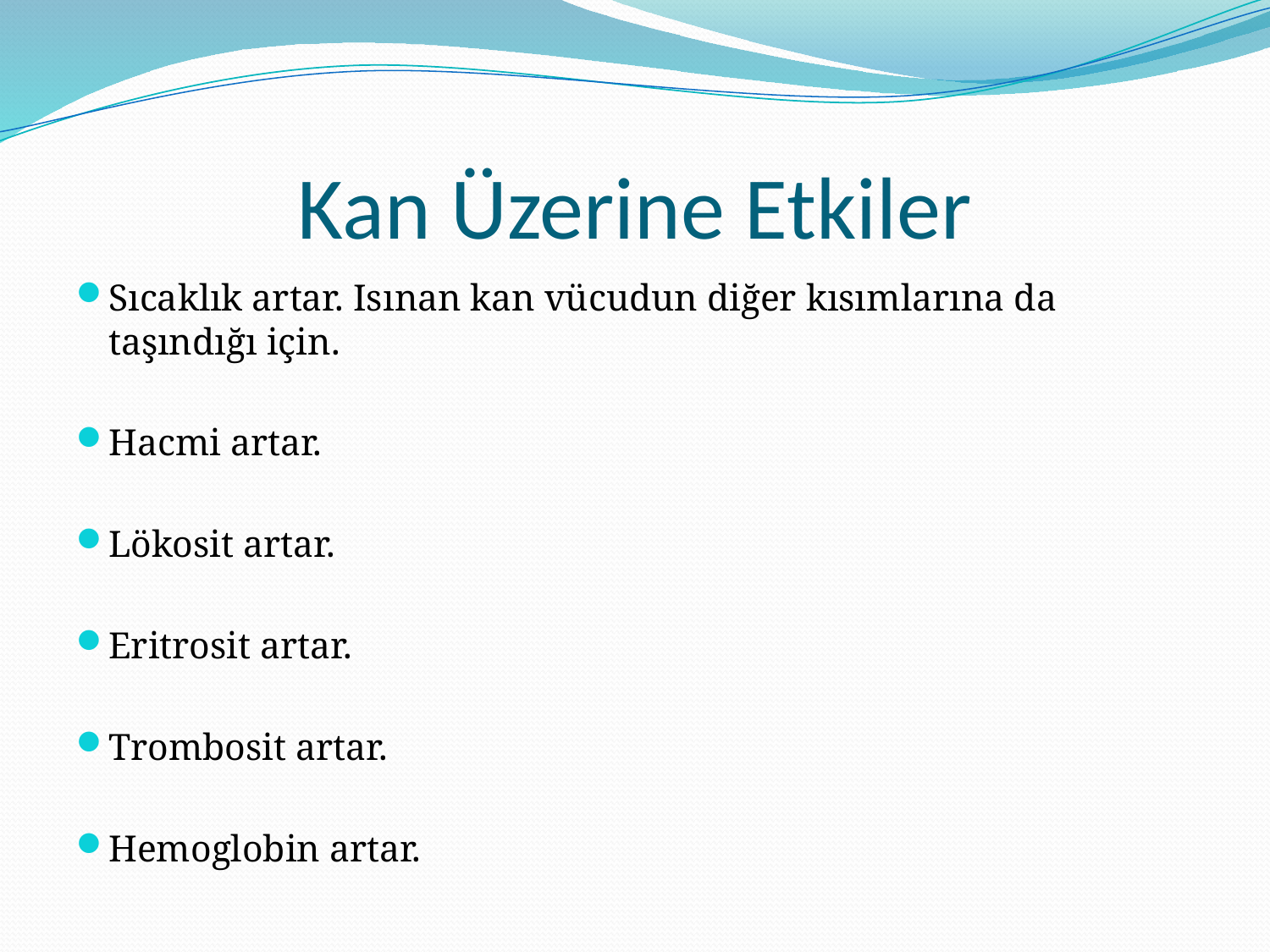

# Kan Üzerine Etkiler
Sıcaklık artar. Isınan kan vücudun diğer kısımlarına da taşındığı için.

Hacmi artar.

Lökosit artar.

Eritrosit artar.

Trombosit artar.

Hemoglobin artar.